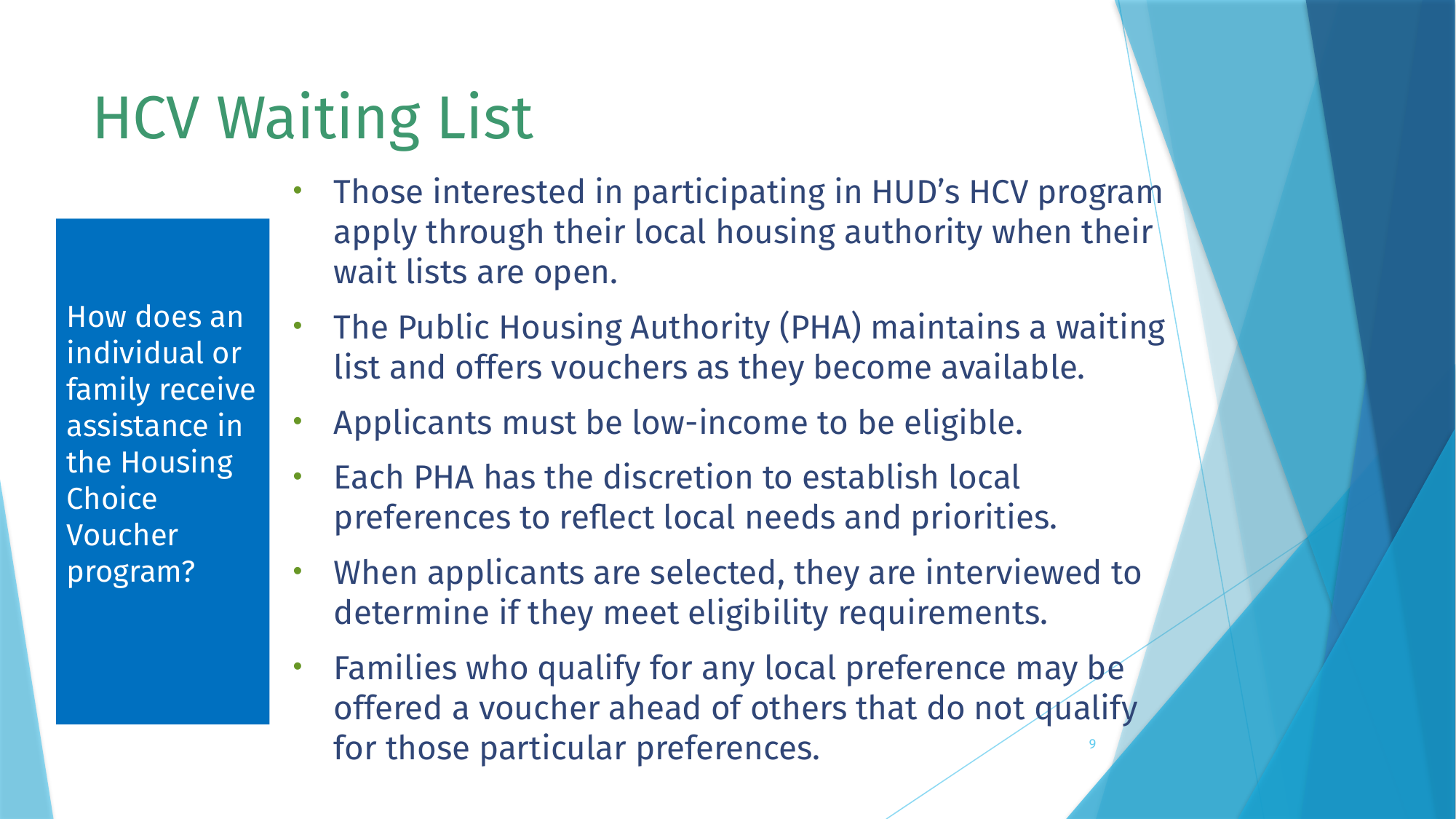

# HCV Waiting List
Those interested in participating in HUD’s HCV program apply through their local housing authority when their wait lists are open.
The Public Housing Authority (PHA) maintains a waiting list and offers vouchers as they become available.
Applicants must be low-income to be eligible.
Each PHA has the discretion to establish local preferences to reflect local needs and priorities.
When applicants are selected, they are interviewed to determine if they meet eligibility requirements.
Families who qualify for any local preference may be offered a voucher ahead of others that do not qualify for those particular preferences.

How does an individual or family receive assistance in the Housing Choice Voucher program?

9